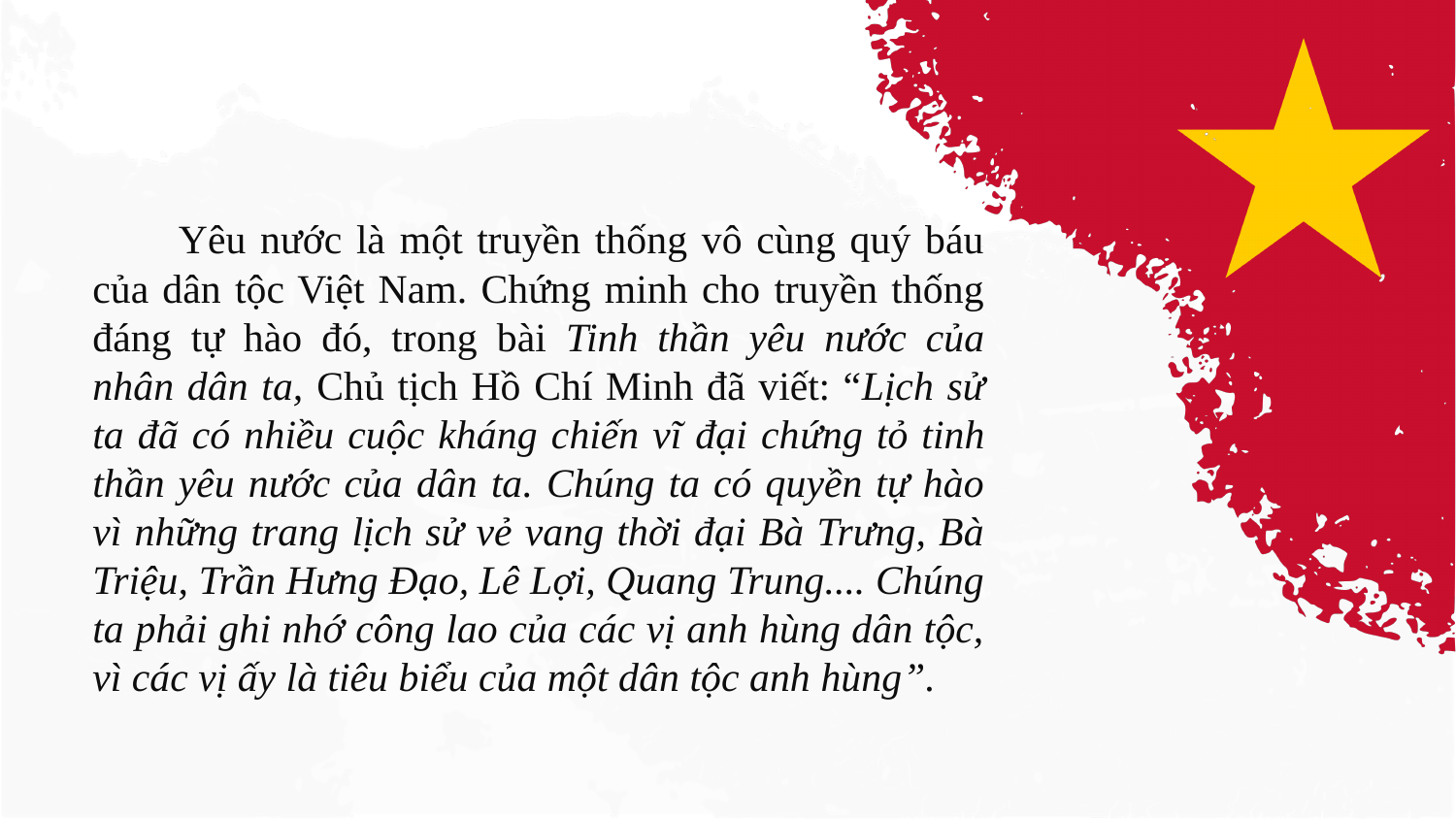

Yêu nước là một truyền thống vô cùng quý báu của dân tộc Việt Nam. Chứng minh cho truyền thống đáng tự hào đó, trong bài Tinh thần yêu nước của nhân dân ta, Chủ tịch Hồ Chí Minh đã viết: “Lịch sử ta đã có nhiều cuộc kháng chiến vĩ đại chứng tỏ tinh thần yêu nước của dân ta. Chúng ta có quyền tự hào vì những trang lịch sử vẻ vang thời đại Bà Trưng, Bà Triệu, Trần Hưng Đạo, Lê Lợi, Quang Trung.... Chúng ta phải ghi nhớ công lao của các vị anh hùng dân tộc, vì các vị ấy là tiêu biểu của một dân tộc anh hùng”.